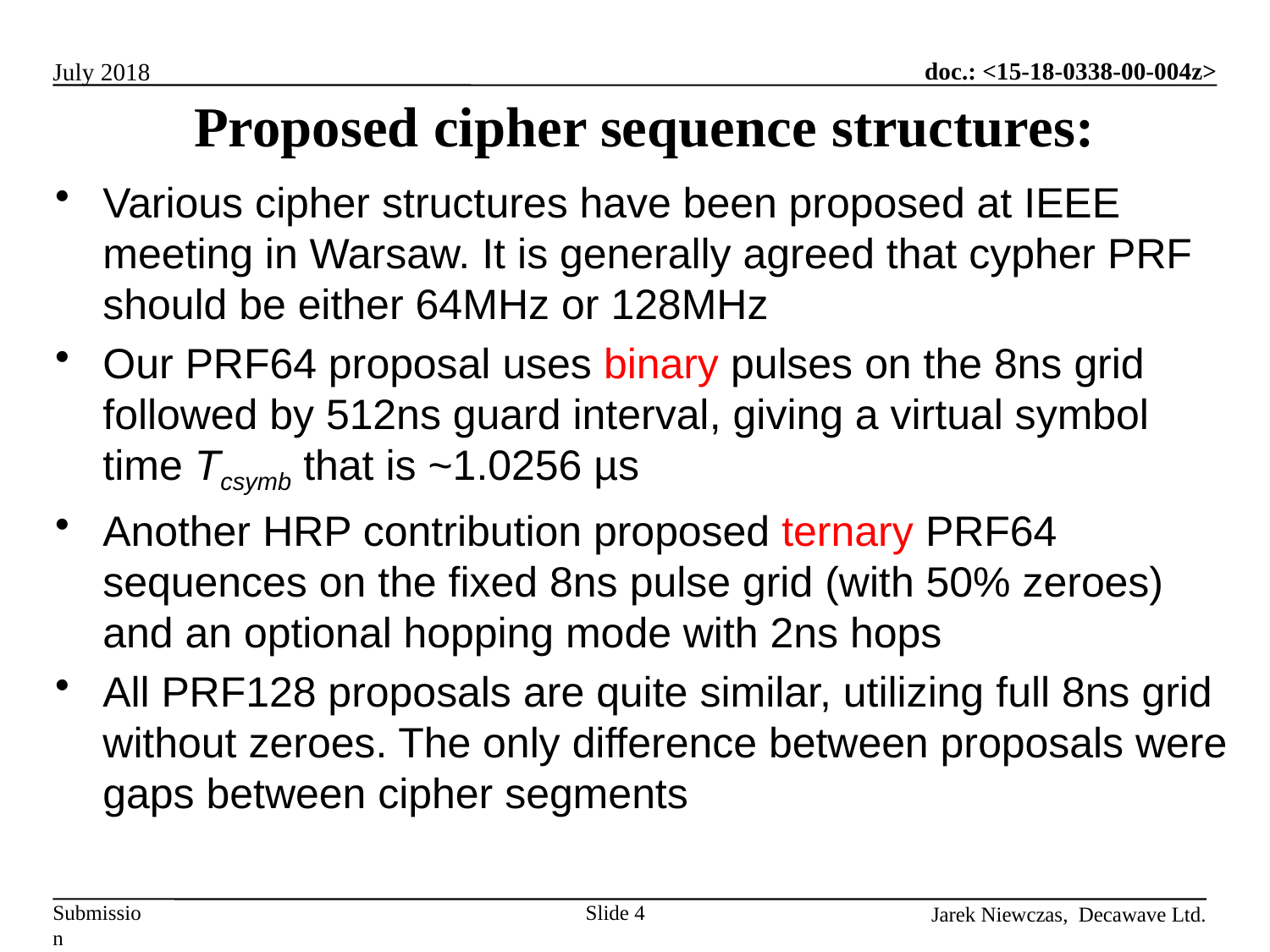

Proposed cipher sequence structures:
Various cipher structures have been proposed at IEEE meeting in Warsaw. It is generally agreed that cypher PRF should be either 64MHz or 128MHz
Our PRF64 proposal uses binary pulses on the 8ns grid followed by 512ns guard interval, giving a virtual symbol time Tcsymb that is ~1.0256 µs
Another HRP contribution proposed ternary PRF64 sequences on the fixed 8ns pulse grid (with 50% zeroes) and an optional hopping mode with 2ns hops
All PRF128 proposals are quite similar, utilizing full 8ns grid without zeroes. The only difference between proposals were gaps between cipher segments